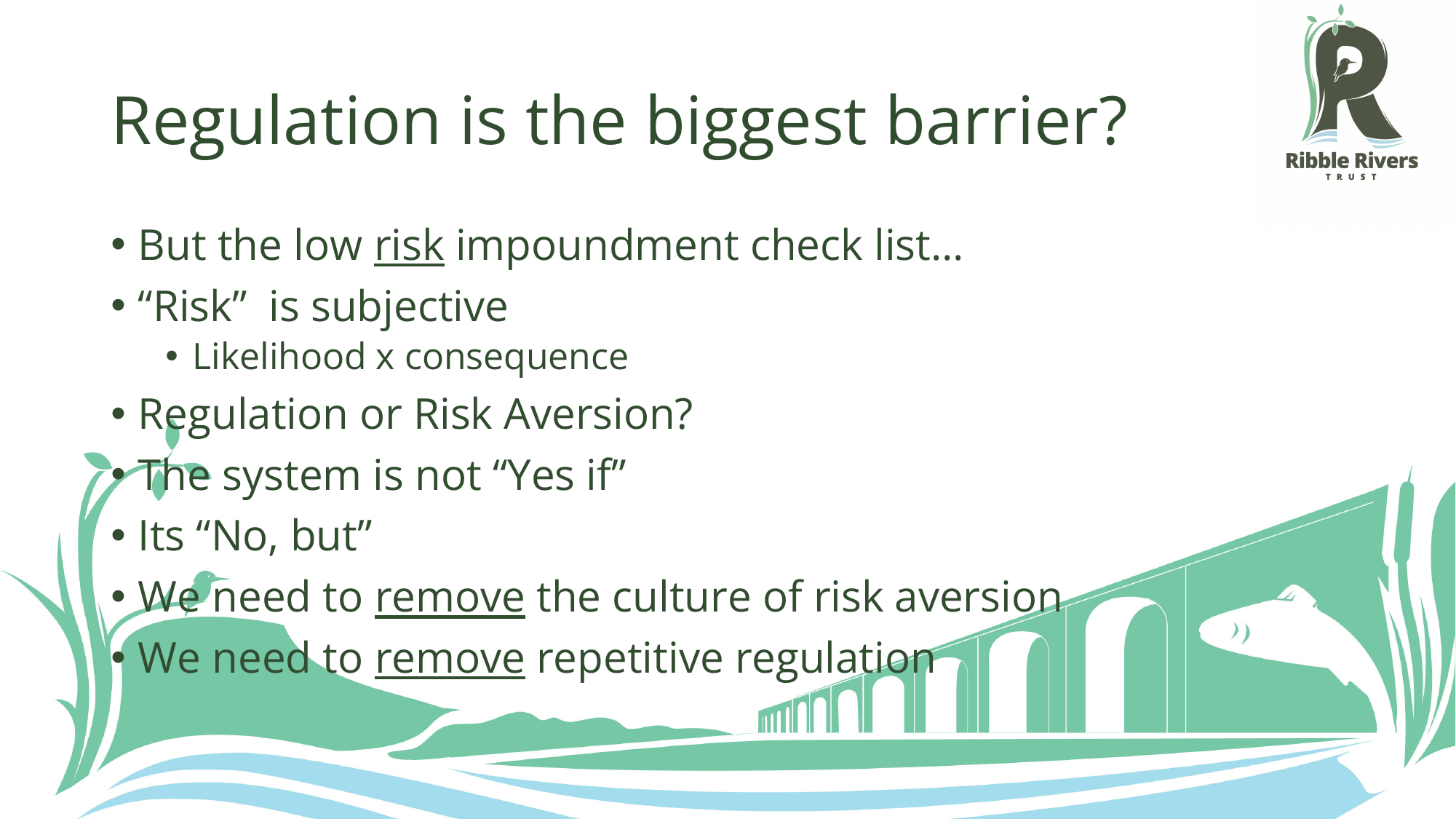

# Regulation is the biggest barrier?
But the low risk impoundment check list…
“Risk”  is subjective
Likelihood x consequence
Regulation or Risk Aversion?
The system is not “Yes if”
Its “No, but”
We need to remove the culture of risk aversion
We need to remove repetitive regulation